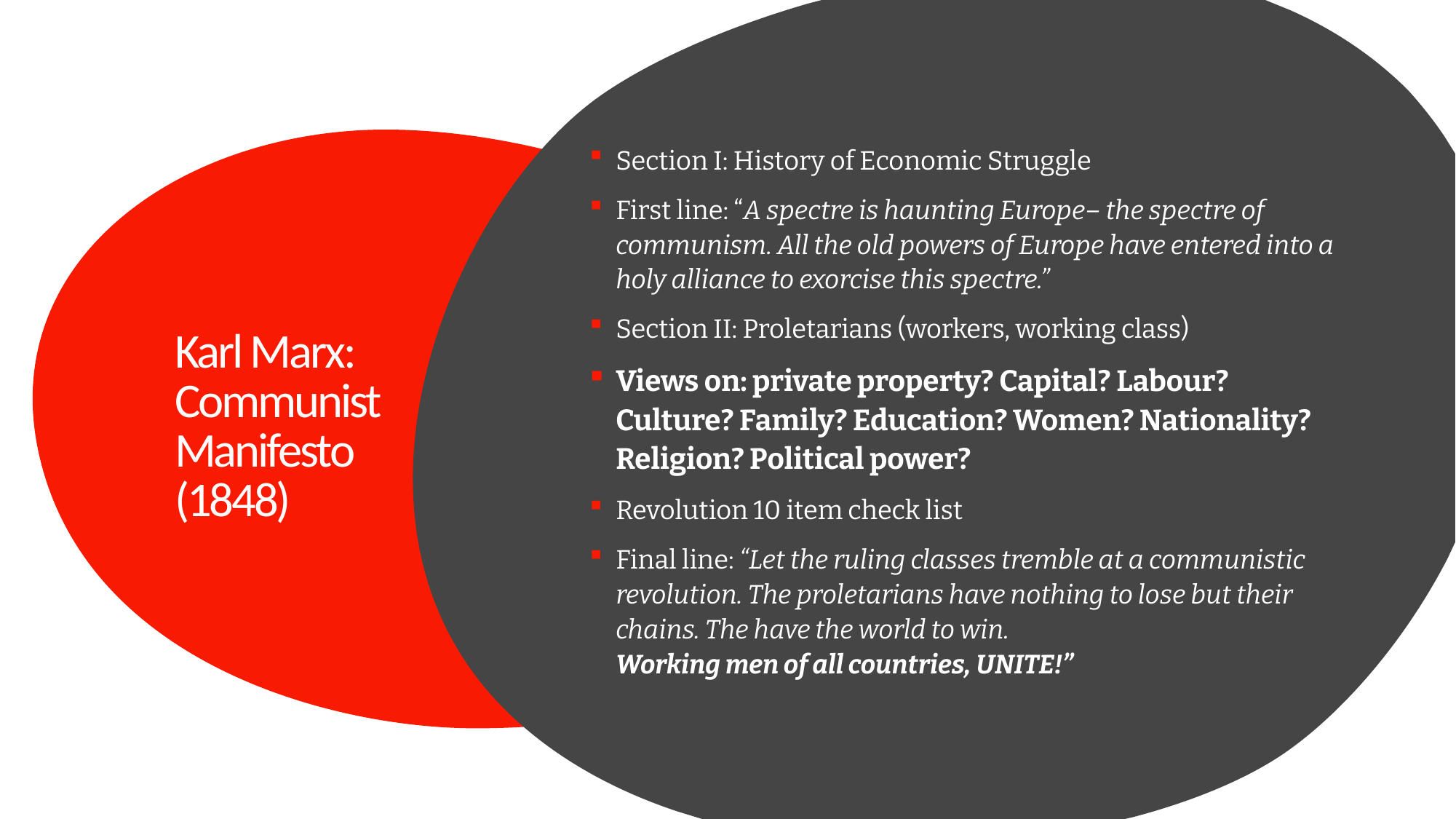

Section I: History of Economic Struggle
First line: “A spectre is haunting Europe– the spectre of communism. All the old powers of Europe have entered into a holy alliance to exorcise this spectre.”
Section II: Proletarians (workers, working class)
Views on: private property? Capital? Labour? Culture? Family? Education? Women? Nationality? Religion? Political power?
Revolution 10 item check list
Final line: “Let the ruling classes tremble at a communistic revolution. The proletarians have nothing to lose but their chains. The have the world to win.
Working men of all countries, UNITE!”
# Karl Marx: Communist Manifesto (1848)